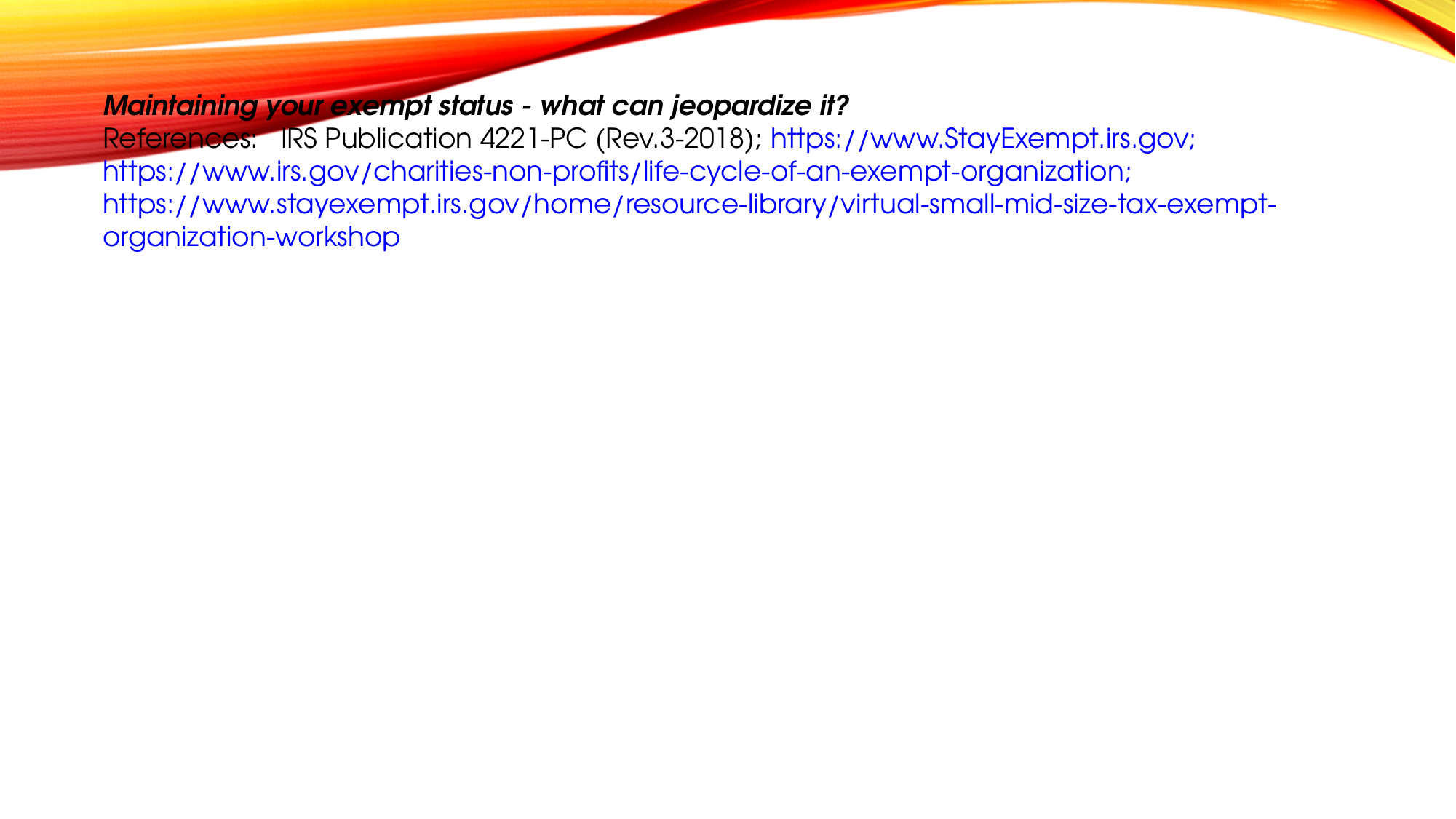

Maintaining your exempt status - what can jeopardize it?
References:   IRS Publication 4221-PC (Rev.3-2018); https://www.StayExempt.irs.gov; https://www.irs.gov/charities-non-profits/life-cycle-of-an-exempt-organization; https://www.stayexempt.irs.gov/home/resource-library/virtual-small-mid-size-tax-exempt-organization-workshop